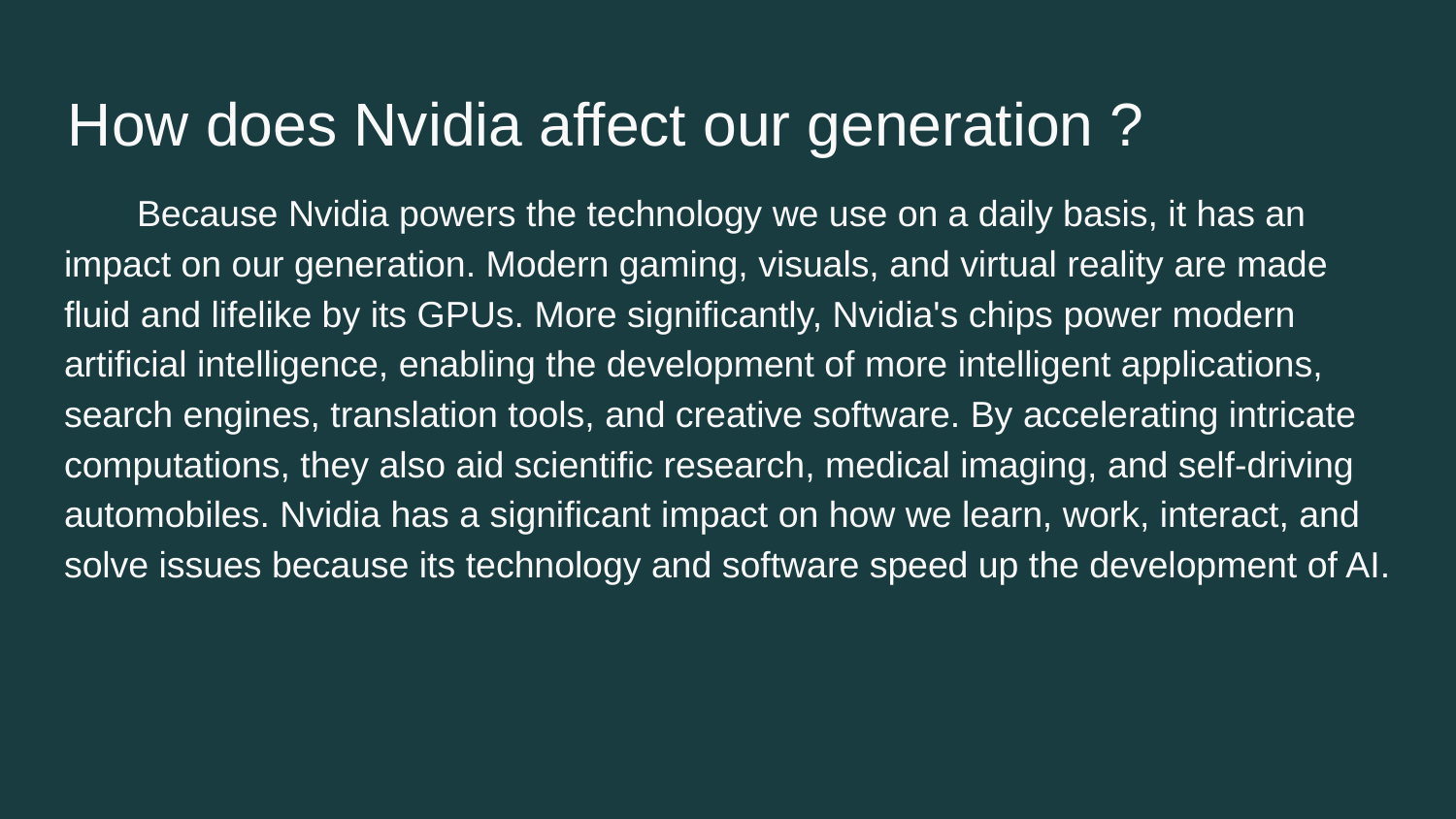

# How does Nvidia affect our generation ?
Because Nvidia powers the technology we use on a daily basis, it has an impact on our generation. Modern gaming, visuals, and virtual reality are made fluid and lifelike by its GPUs. More significantly, Nvidia's chips power modern artificial intelligence, enabling the development of more intelligent applications, search engines, translation tools, and creative software. By accelerating intricate computations, they also aid scientific research, medical imaging, and self-driving automobiles. Nvidia has a significant impact on how we learn, work, interact, and solve issues because its technology and software speed up the development of AI.